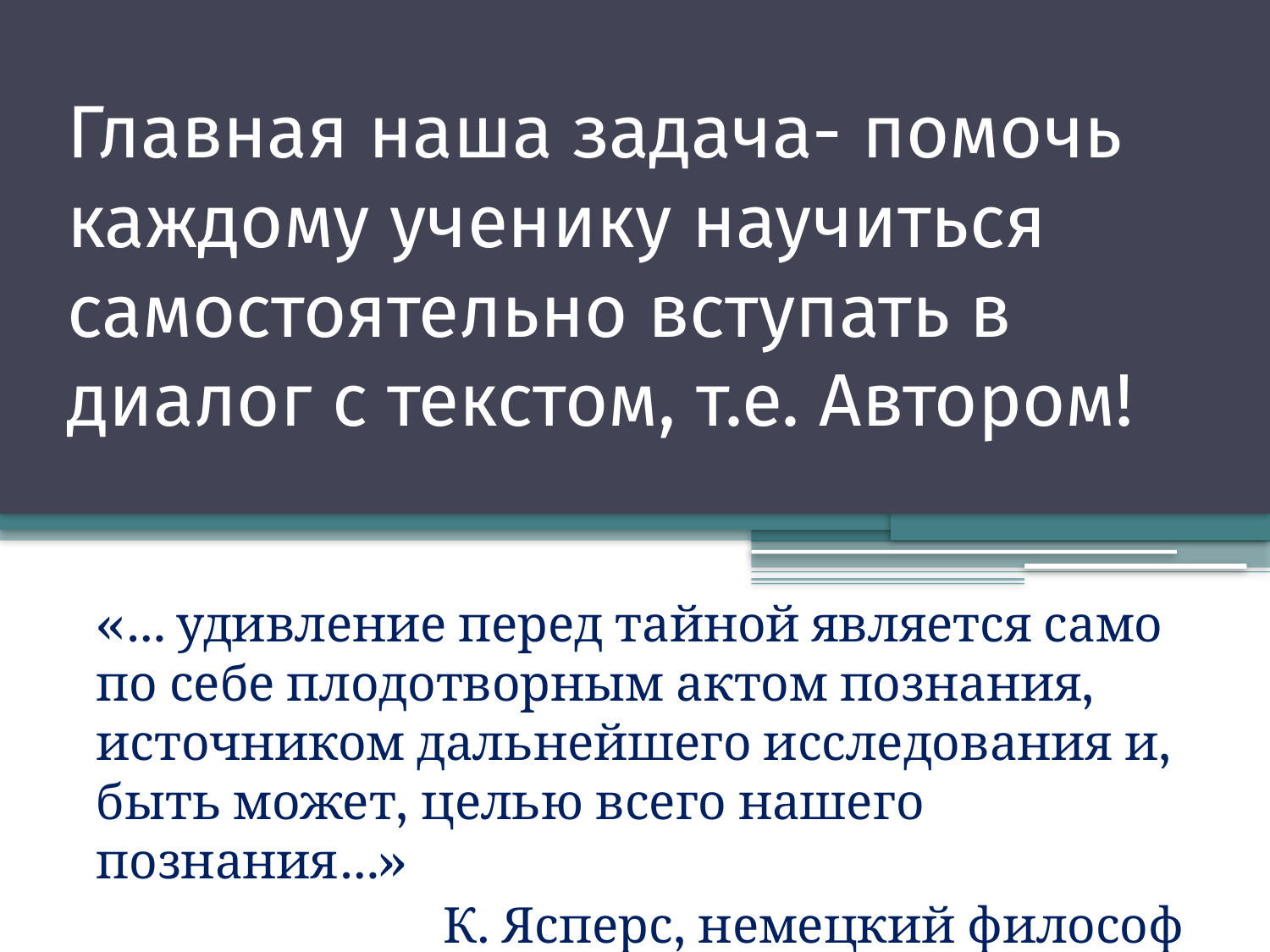

# Главная наша задача- помочь каждому ученику научиться самостоятельно вступать в диалог с текстом, т.е. Автором!
«… удивление перед тайной является само по себе плодотворным актом познания, источником дальнейшего исследования и, быть может, целью всего нашего познания…»
К. Ясперс, немецкий философ